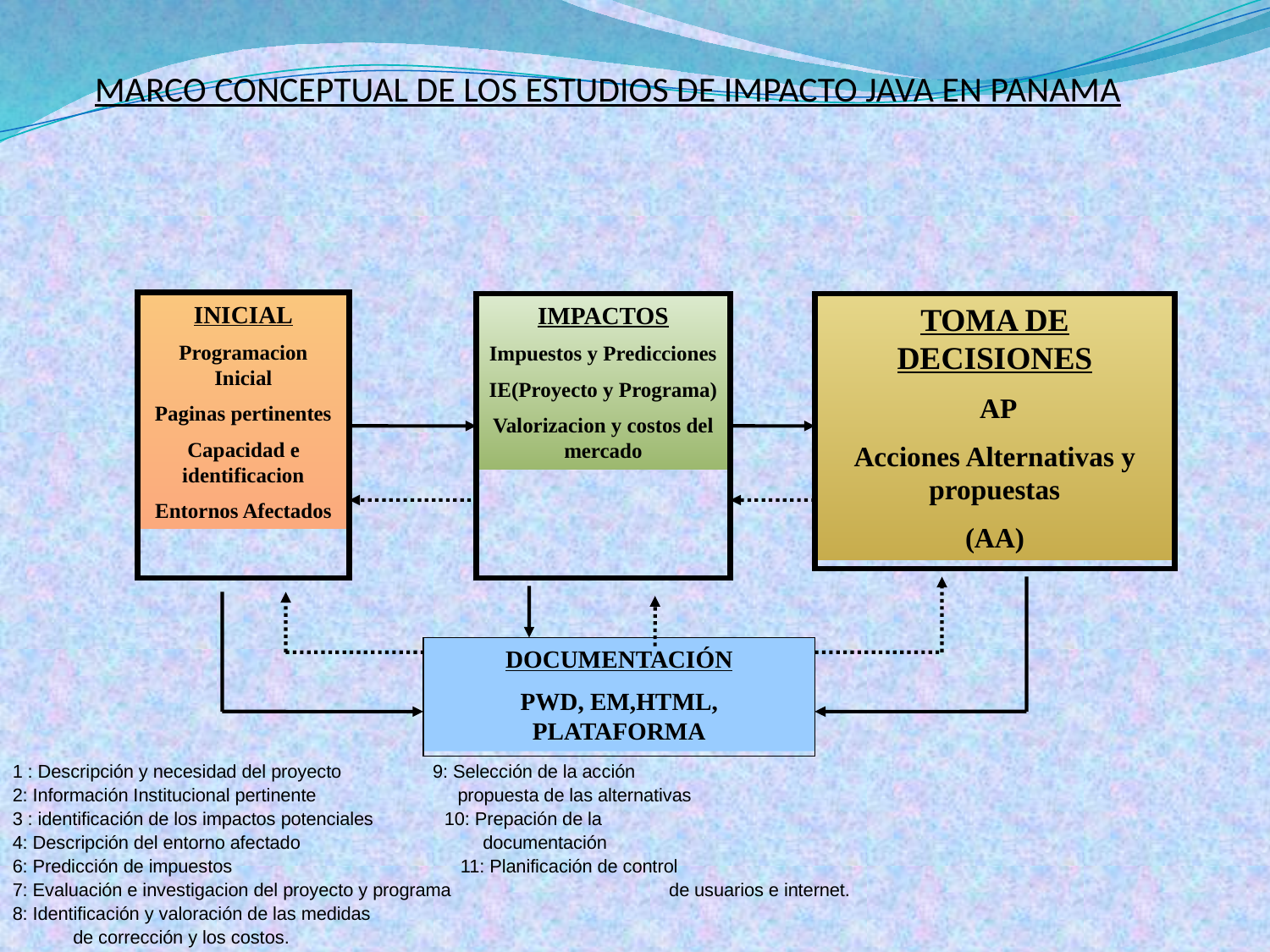

# MARCO CONCEPTUAL DE LOS ESTUDIOS DE IMPACTO JAVA EN PANAMA
INICIAL
Programacion Inicial
Paginas pertinentes
Capacidad e identificacion
Entornos Afectados

IMPACTOS
Impuestos y Predicciones
IE(Proyecto y Programa)
Valorizacion y costos del mercado

TOMA DE DECISIONES
 AP
Acciones Alternativas y propuestas
(AA)

DOCUMENTACIÓN
PWD, EM,HTML, PLATAFORMA

1 : Descripción y necesidad del proyecto                  9: Selección de la acción
2: Información Institucional pertinente	               propuesta de las alternativas
3 : identificación de los impactos potenciales              10: Prepación de la
4: Descripción del entorno afectado                                    documentación
6: Predicción de impuestos                                             11: Planificación de control
7: Evaluación e investigacion del proyecto y programa                                           de usuarios e internet.
8: Identificación y valoración de las medidas
		de corrección y los costos.